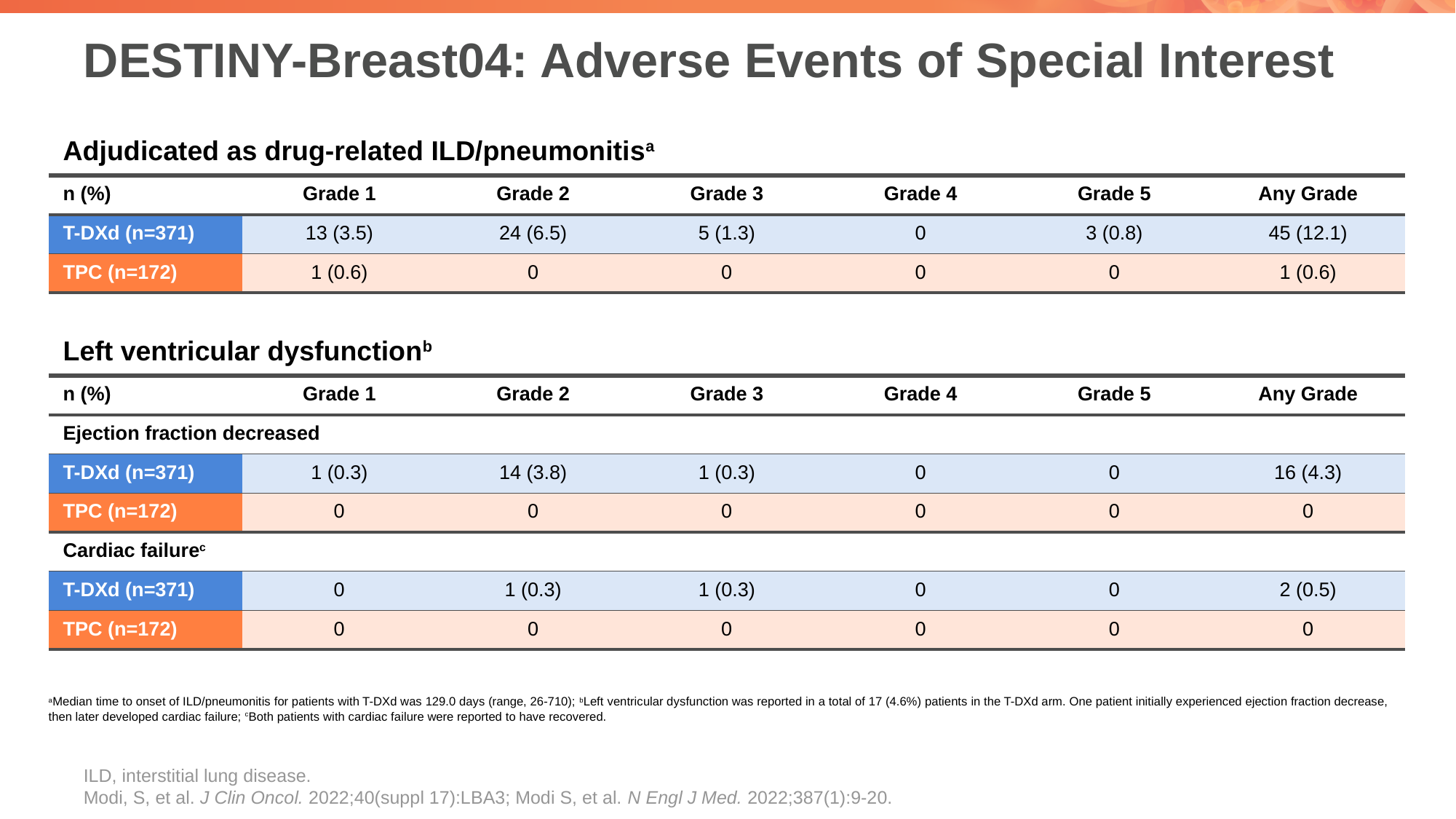

# DESTINY-Breast04: Adverse Events of Special Interest
| Adjudicated as drug-related ILD/pneumonitisa |  |  |  |  |  |  |
| --- | --- | --- | --- | --- | --- | --- |
| n (%) | Grade 1 | Grade 2 | Grade 3 | Grade 4 | Grade 5 | Any Grade |
| T-DXd (n=371) | 13 (3.5) | 24 (6.5) | 5 (1.3) | 0 | 3 (0.8) | 45 (12.1) |
| TPC (n=172) | 1 (0.6) | 0 | 0 | 0 | 0 | 1 (0.6) |
| Left ventricular dysfunctionb |  |  |  |  |  |  |
| --- | --- | --- | --- | --- | --- | --- |
| n (%) | Grade 1 | Grade 2 | Grade 3 | Grade 4 | Grade 5 | Any Grade |
| Ejection fraction decreased |  |  |  |  |  |  |
| T-DXd (n=371) | 1 (0.3) | 14 (3.8) | 1 (0.3) | 0 | 0 | 16 (4.3) |
| TPC (n=172) | 0 | 0 | 0 | 0 | 0 | 0 |
| Cardiac failurec |  |  |  |  |  |  |
| T-DXd (n=371) | 0 | 1 (0.3) | 1 (0.3) | 0 | 0 | 2 (0.5) |
| TPC (n=172) | 0 | 0 | 0 | 0 | 0 | 0 |

aMedian time to onset of ILD/pneumonitis for patients with T-DXd was 129.0 days (range, 26-710); bLeft ventricular dysfunction was reported in a total of 17 (4.6%) patients in the T-DXd arm. One patient initially experienced ejection fraction decrease, then later developed cardiac failure; cBoth patients with cardiac failure were reported to have recovered.
ILD, interstitial lung disease.
Modi, S, et al. J Clin Oncol. 2022;40(suppl 17):LBA3; Modi S, et al. N Engl J Med. 2022;387(1):9-20.